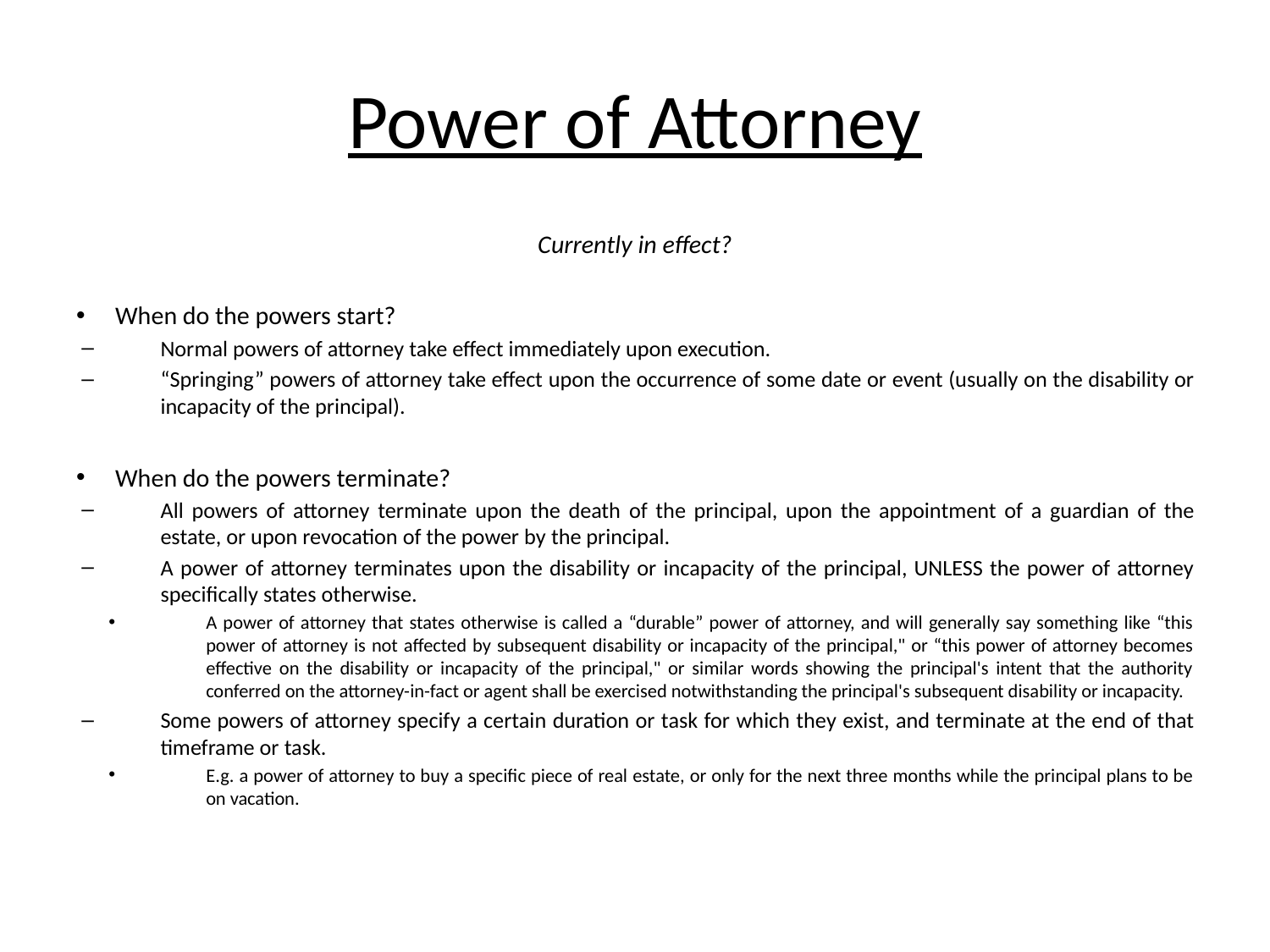

# Power of Attorney
Currently in effect?

When do the powers start?
Normal powers of attorney take effect immediately upon execution.
“Springing” powers of attorney take effect upon the occurrence of some date or event (usually on the disability or incapacity of the principal).

When do the powers terminate?
All powers of attorney terminate upon the death of the principal, upon the appointment of a guardian of the estate, or upon revocation of the power by the principal.
A power of attorney terminates upon the disability or incapacity of the principal, UNLESS the power of attorney specifically states otherwise.
A power of attorney that states otherwise is called a “durable” power of attorney, and will generally say something like “this power of attorney is not affected by subsequent disability or incapacity of the principal," or “this power of attorney becomes effective on the disability or incapacity of the principal," or similar words showing the principal's intent that the authority conferred on the attorney-in-fact or agent shall be exercised notwithstanding the principal's subsequent disability or incapacity.
Some powers of attorney specify a certain duration or task for which they exist, and terminate at the end of that timeframe or task.
E.g. a power of attorney to buy a specific piece of real estate, or only for the next three months while the principal plans to be on vacation.